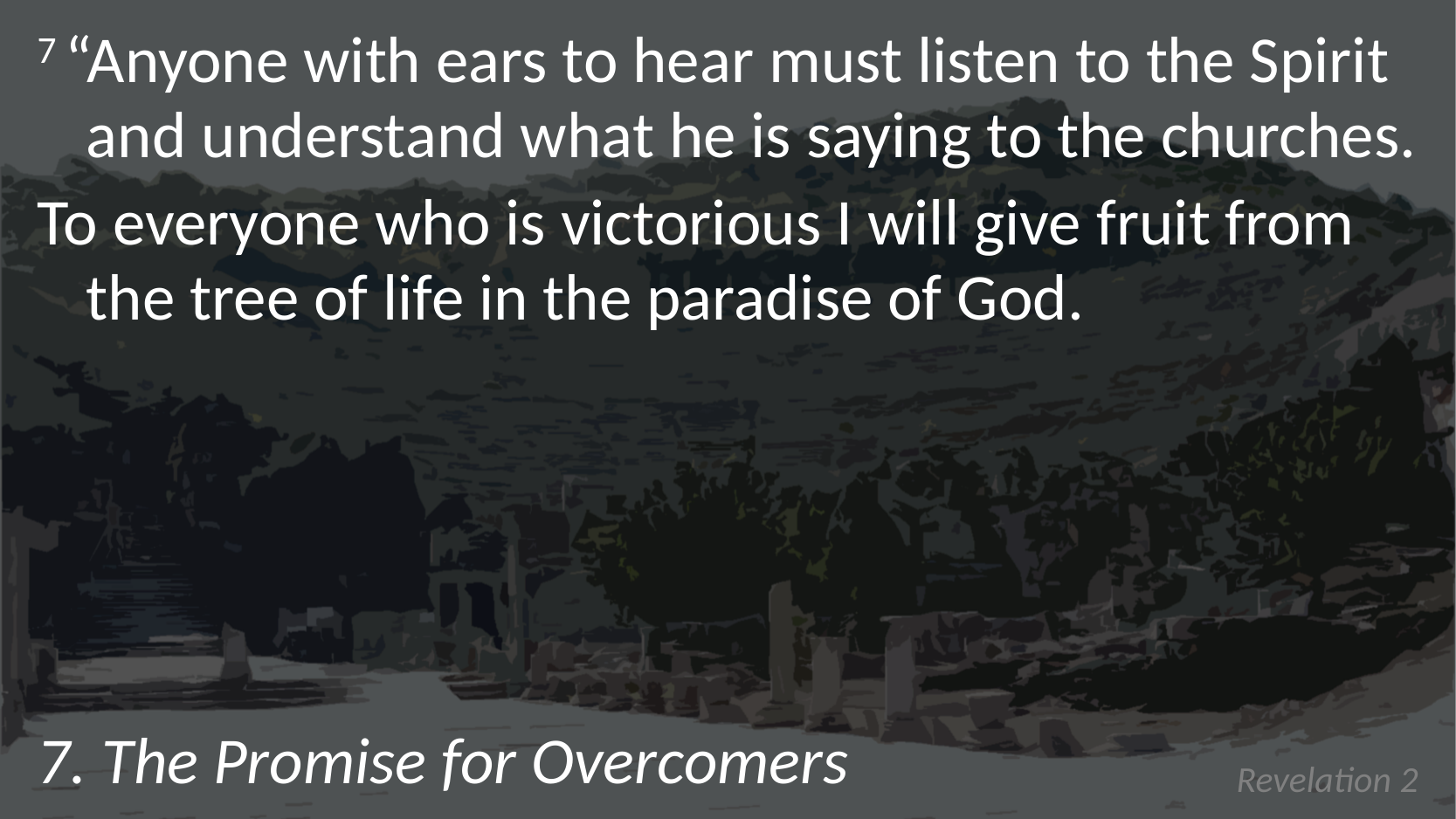

7 “Anyone with ears to hear must listen to the Spirit and understand what he is saying to the churches.
To everyone who is victorious I will give fruit from the tree of life in the paradise of God.
7. The Promise for Overcomers
# Revelation 2